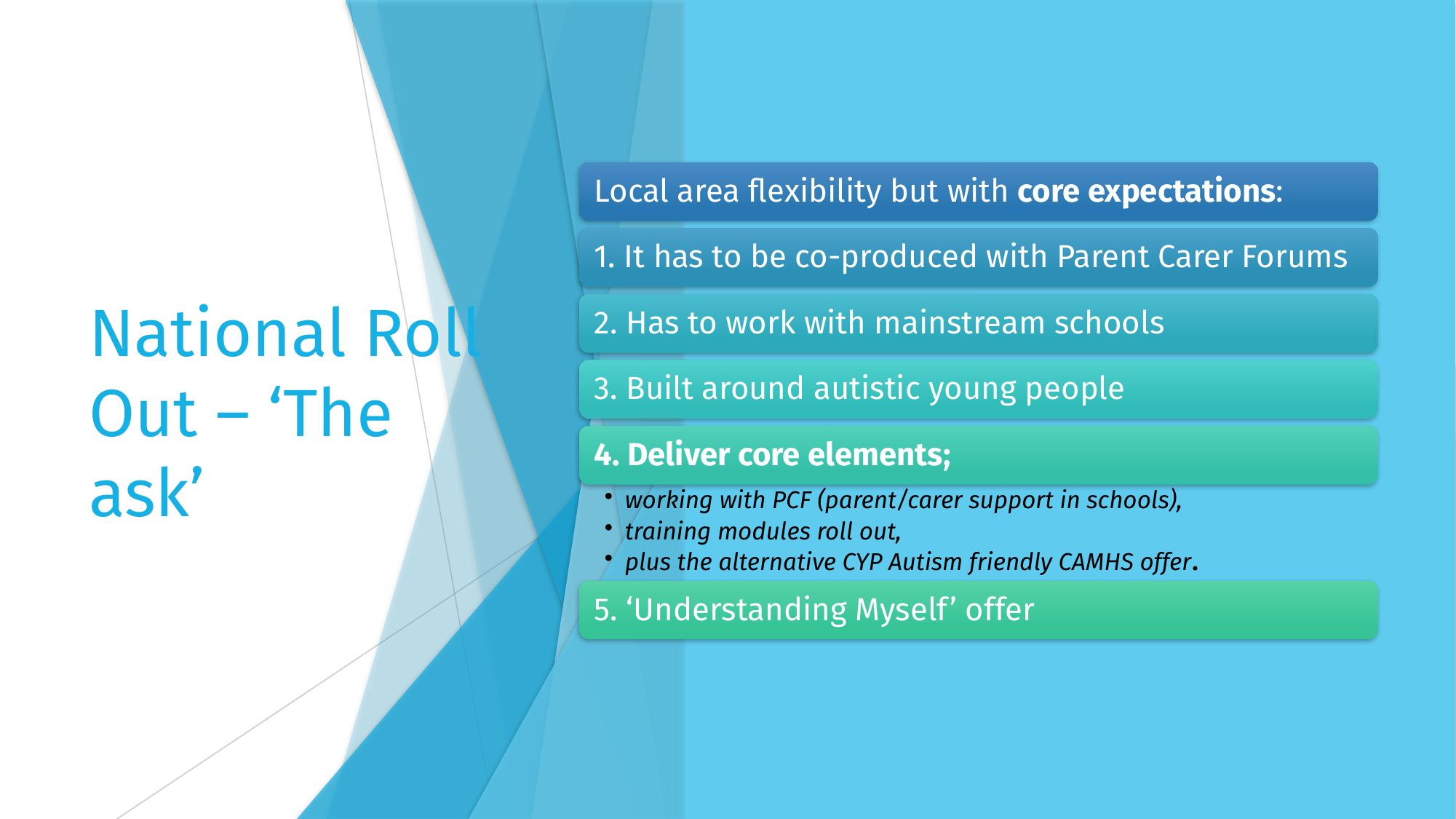

Local area flexibility but with core expectations:
1. It has to be co-produced with Parent Carer Forums
2. Has to work with mainstream schools
3. Built around autistic young people
4. Deliver core elements;
working with PCF (parent/carer support in schools),
training modules roll out,
plus the alternative CYP Autism friendly CAMHS offer.
5. ‘Understanding Myself’ offer
# National Roll Out – ‘The ask’